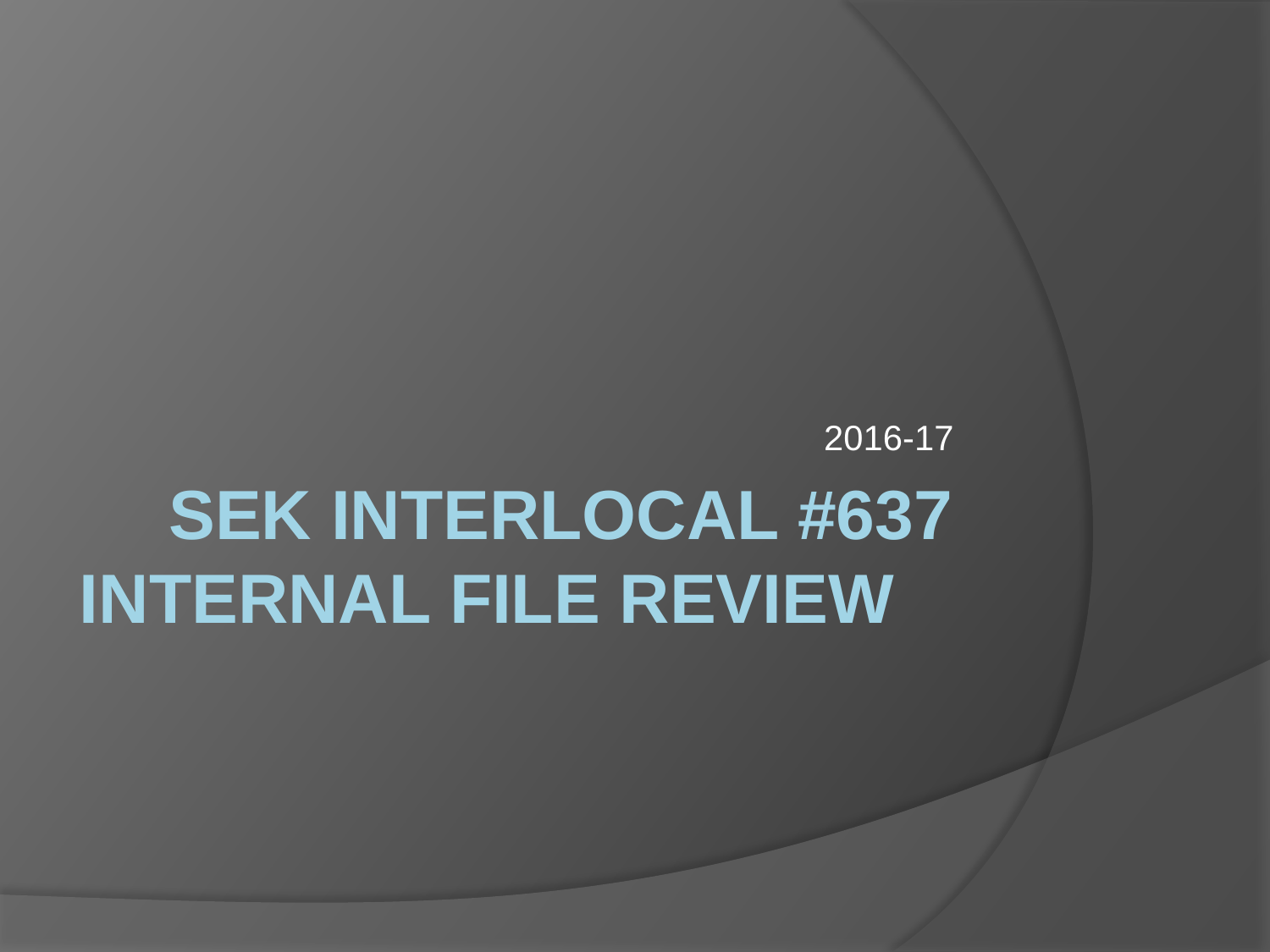

2016-17
# SEK INTERLOCAL #637 INTERNAL FILE REVIEW